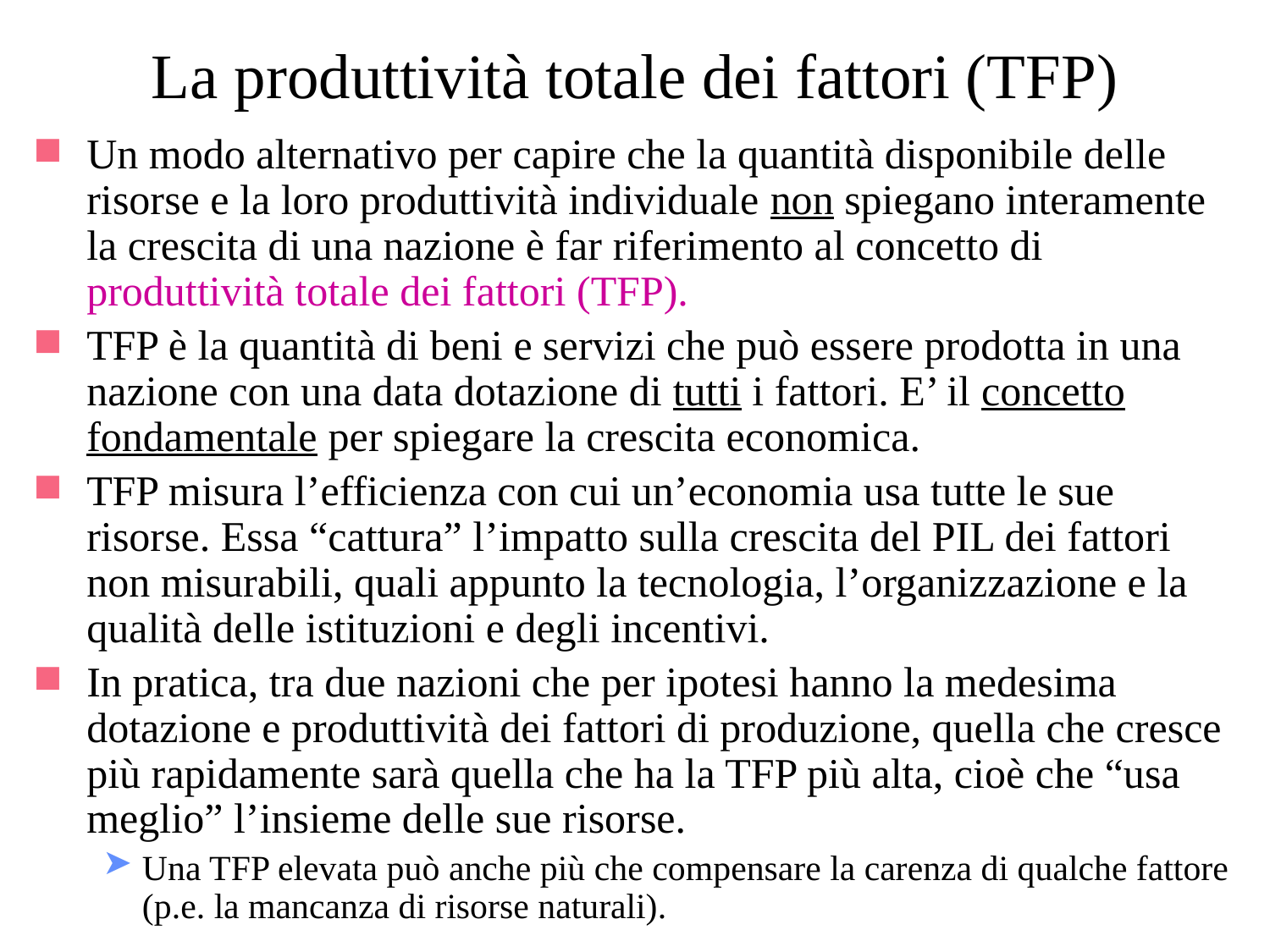

# La produttività totale dei fattori (TFP)
Un modo alternativo per capire che la quantità disponibile delle risorse e la loro produttività individuale non spiegano interamente la crescita di una nazione è far riferimento al concetto di produttività totale dei fattori (TFP).
TFP è la quantità di beni e servizi che può essere prodotta in una nazione con una data dotazione di tutti i fattori. E’ il concetto fondamentale per spiegare la crescita economica.
TFP misura l’efficienza con cui un’economia usa tutte le sue risorse. Essa “cattura” l’impatto sulla crescita del PIL dei fattori non misurabili, quali appunto la tecnologia, l’organizzazione e la qualità delle istituzioni e degli incentivi.
In pratica, tra due nazioni che per ipotesi hanno la medesima dotazione e produttività dei fattori di produzione, quella che cresce più rapidamente sarà quella che ha la TFP più alta, cioè che “usa meglio” l’insieme delle sue risorse.
Una TFP elevata può anche più che compensare la carenza di qualche fattore (p.e. la mancanza di risorse naturali).